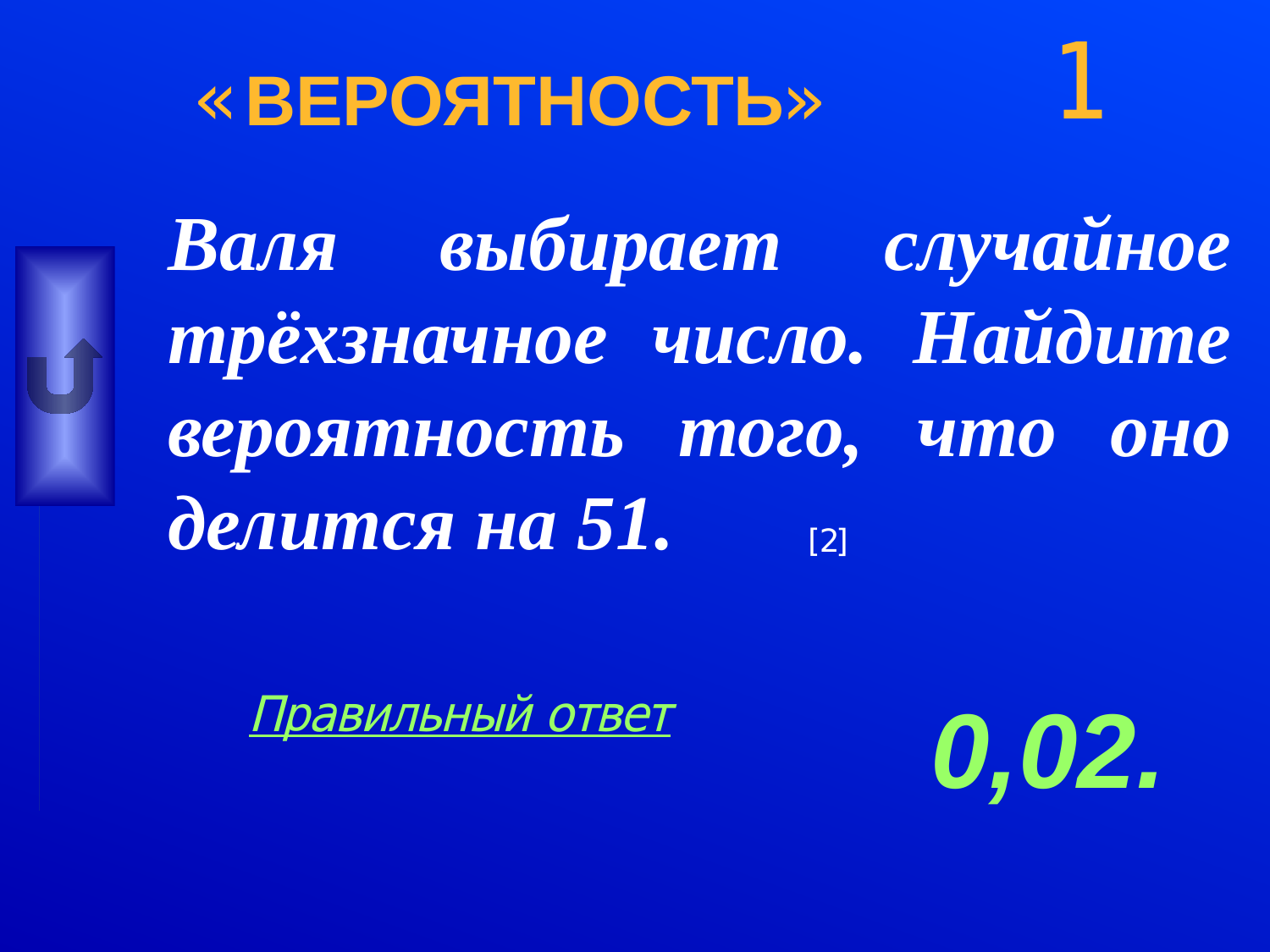

1
# «ВЕРОЯТНОСТЬ»
Валя выбирает случайное трёхзначное число. Найдите вероятность того, что оно делится на 51.

[2]
0,02.
Правильный ответ